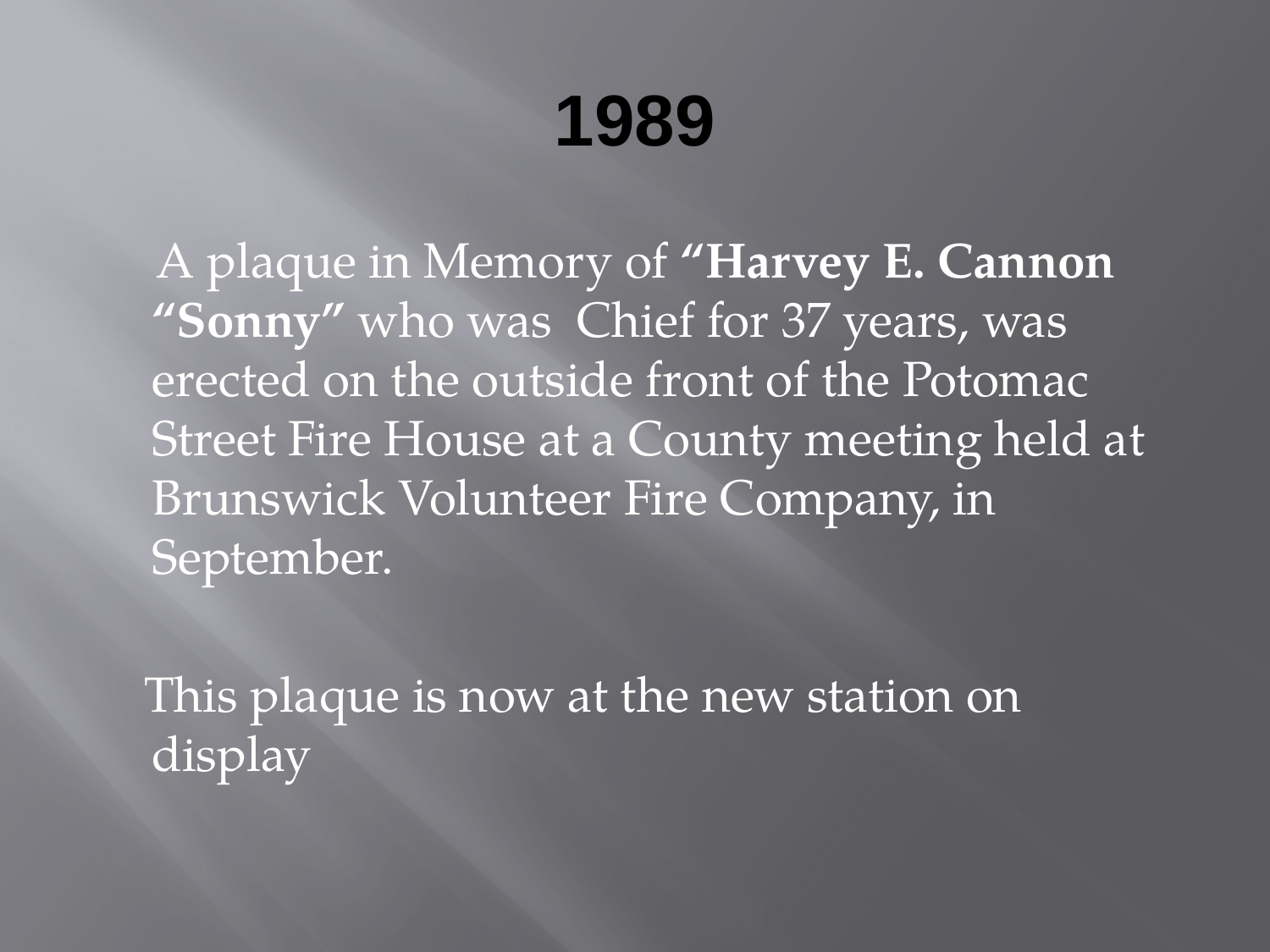

# 1989
     A plaque in Memory of “Harvey E. Cannon “Sonny” who was  Chief for 37 years, was erected on the outside front of the Potomac Street Fire House at a County meeting held at Brunswick Volunteer Fire Company, in September.

    This plaque is now at the new station on display